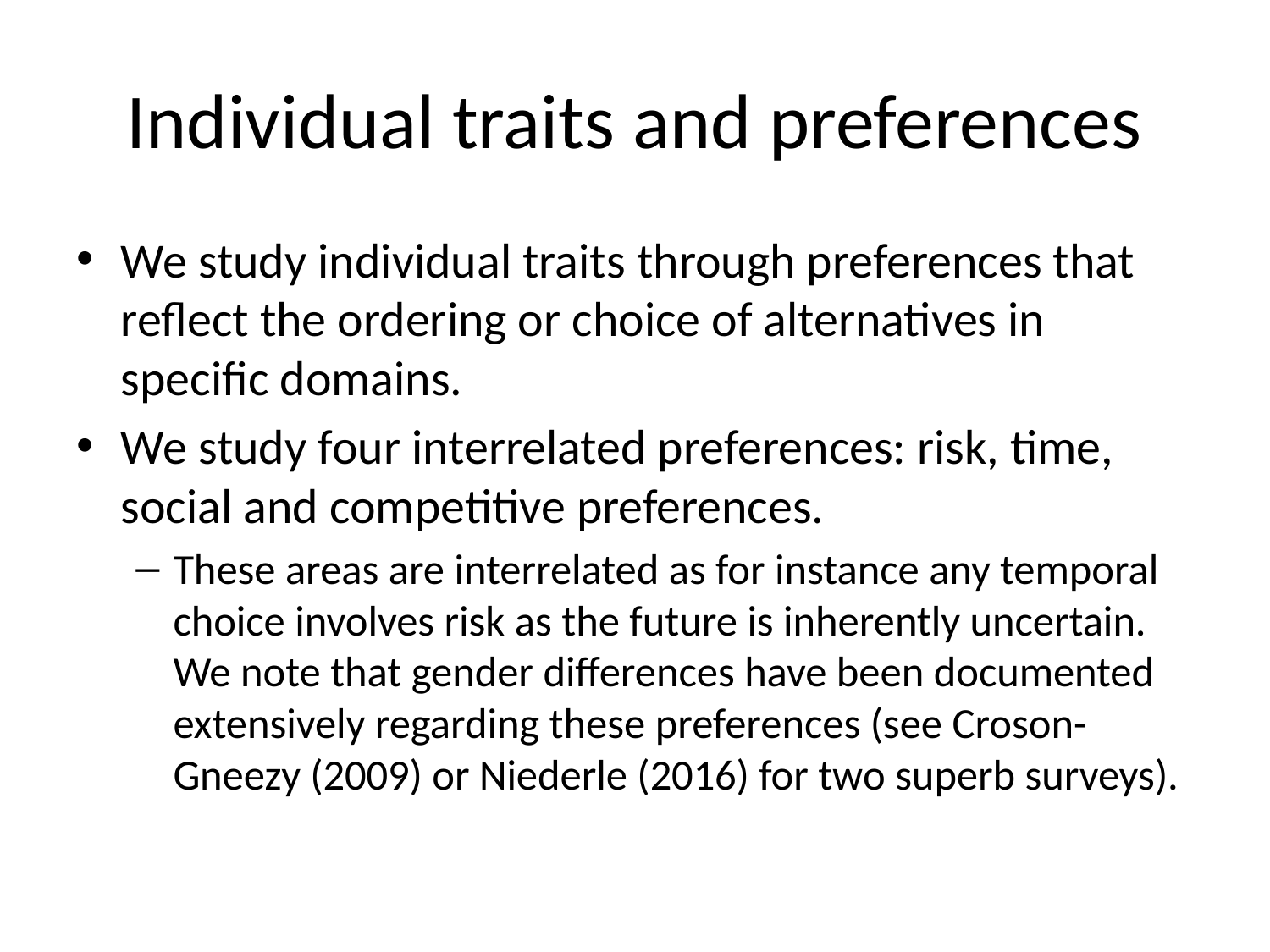

# Individual traits and preferences
We study individual traits through preferences that reflect the ordering or choice of alternatives in specific domains.
We study four interrelated preferences: risk, time, social and competitive preferences.
These areas are interrelated as for instance any temporal choice involves risk as the future is inherently uncertain. We note that gender differences have been documented extensively regarding these preferences (see Croson-Gneezy (2009) or Niederle (2016) for two superb surveys).